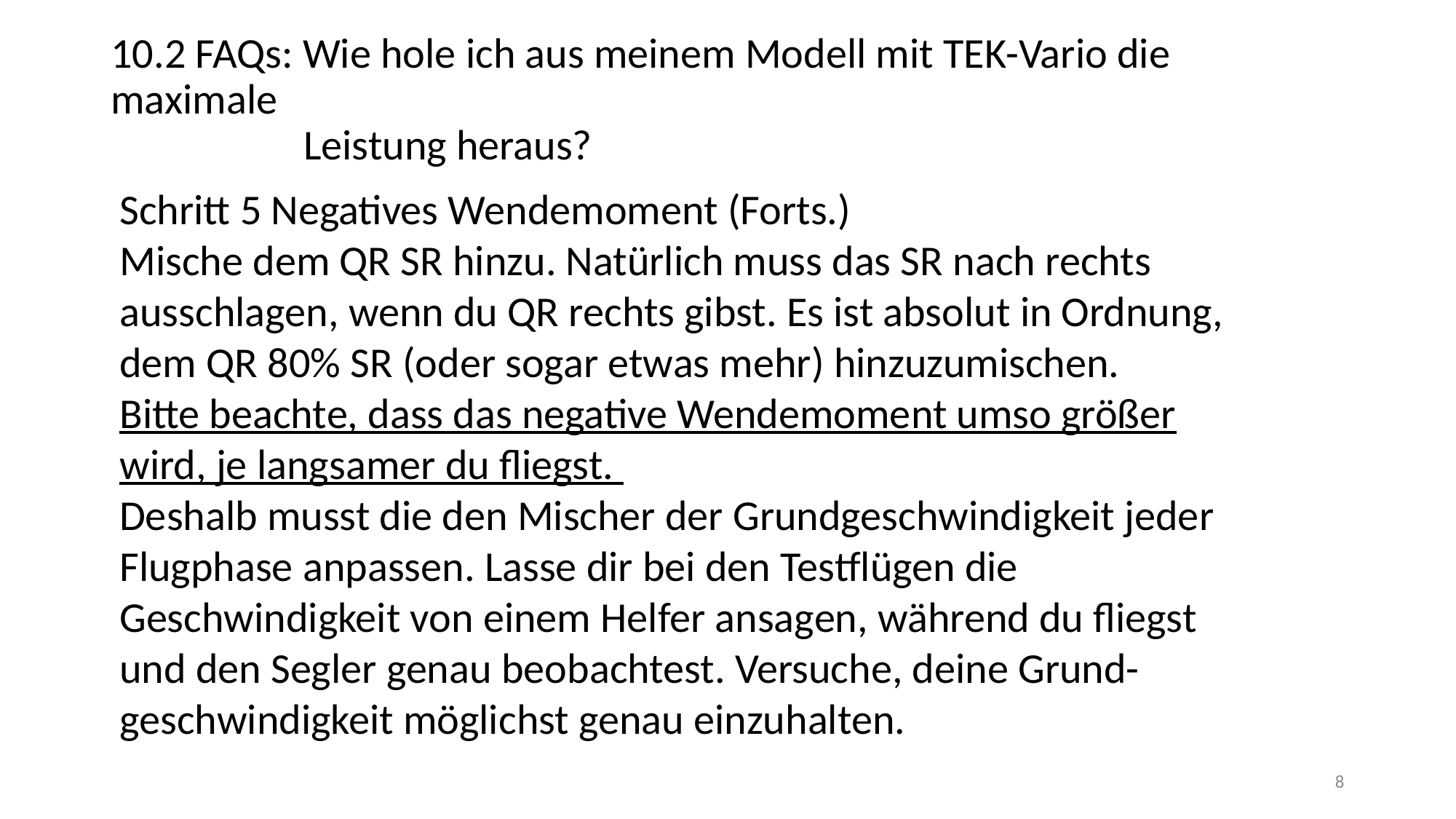

# 10.2 FAQs: Wie hole ich aus meinem Modell mit TEK-Vario die maximale Leistung heraus?

Schritt 5 Negatives Wendemoment (Forts.)
Mische dem QR SR hinzu. Natürlich muss das SR nach rechts ausschlagen, wenn du QR rechts gibst. Es ist absolut in Ordnung, dem QR 80% SR (oder sogar etwas mehr) hinzuzumischen.
Bitte beachte, dass das negative Wendemoment umso größer wird, je langsamer du fliegst.
Deshalb musst die den Mischer der Grundgeschwindigkeit jeder Flugphase anpassen. Lasse dir bei den Testflügen die Geschwindigkeit von einem Helfer ansagen, während du fliegst und den Segler genau beobachtest. Versuche, deine Grund-geschwindigkeit möglichst genau einzuhalten.

8